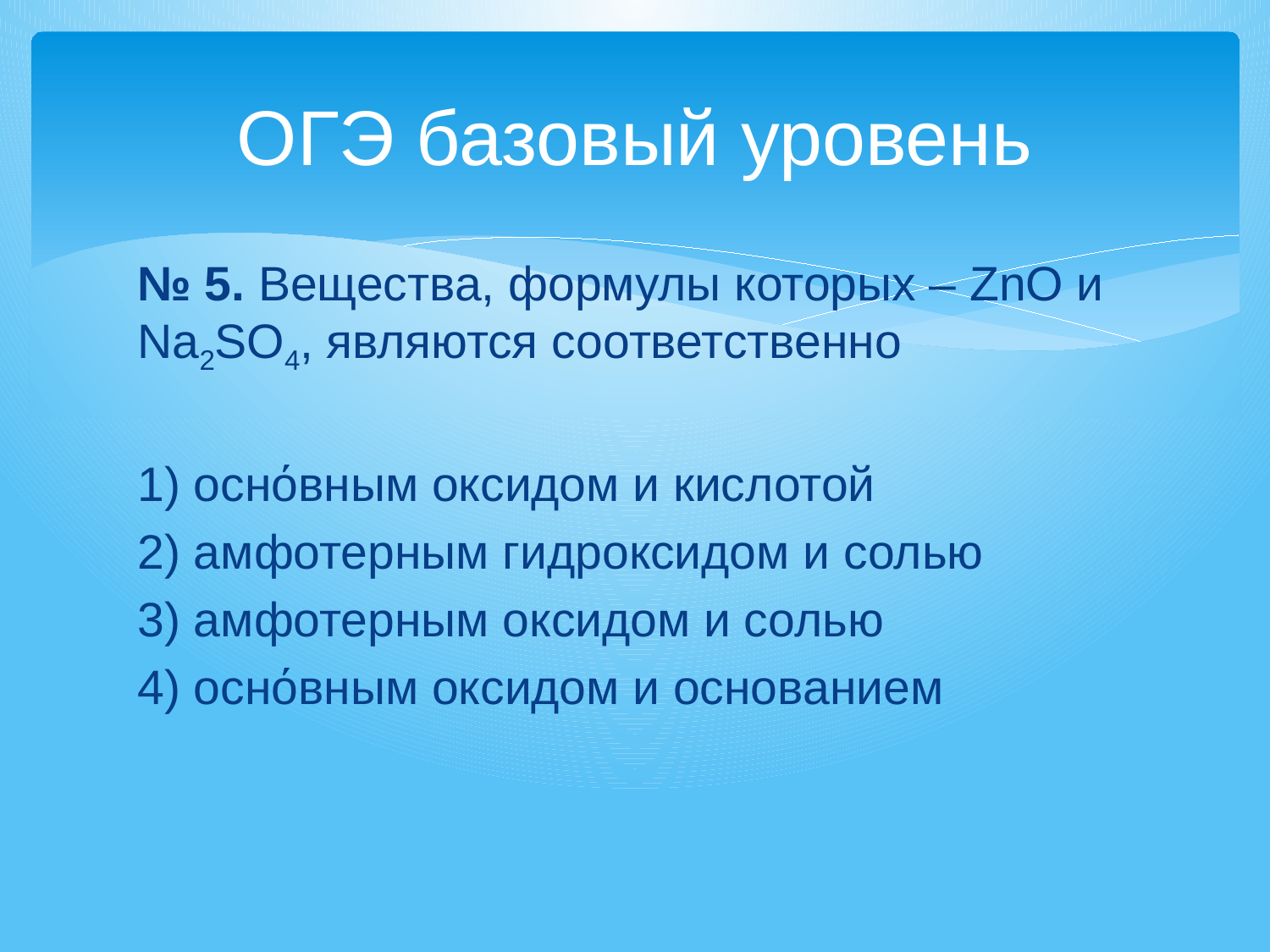

# ОГЭ базовый уровень
№ 5. Вещества, формулы которых – ZnO и Na2SO4, являются соответственно

1) оснόвным оксидом и кислотой
2) амфотерным гидроксидом и солью
3) амфотерным оксидом и солью
4) оснόвным оксидом и основанием